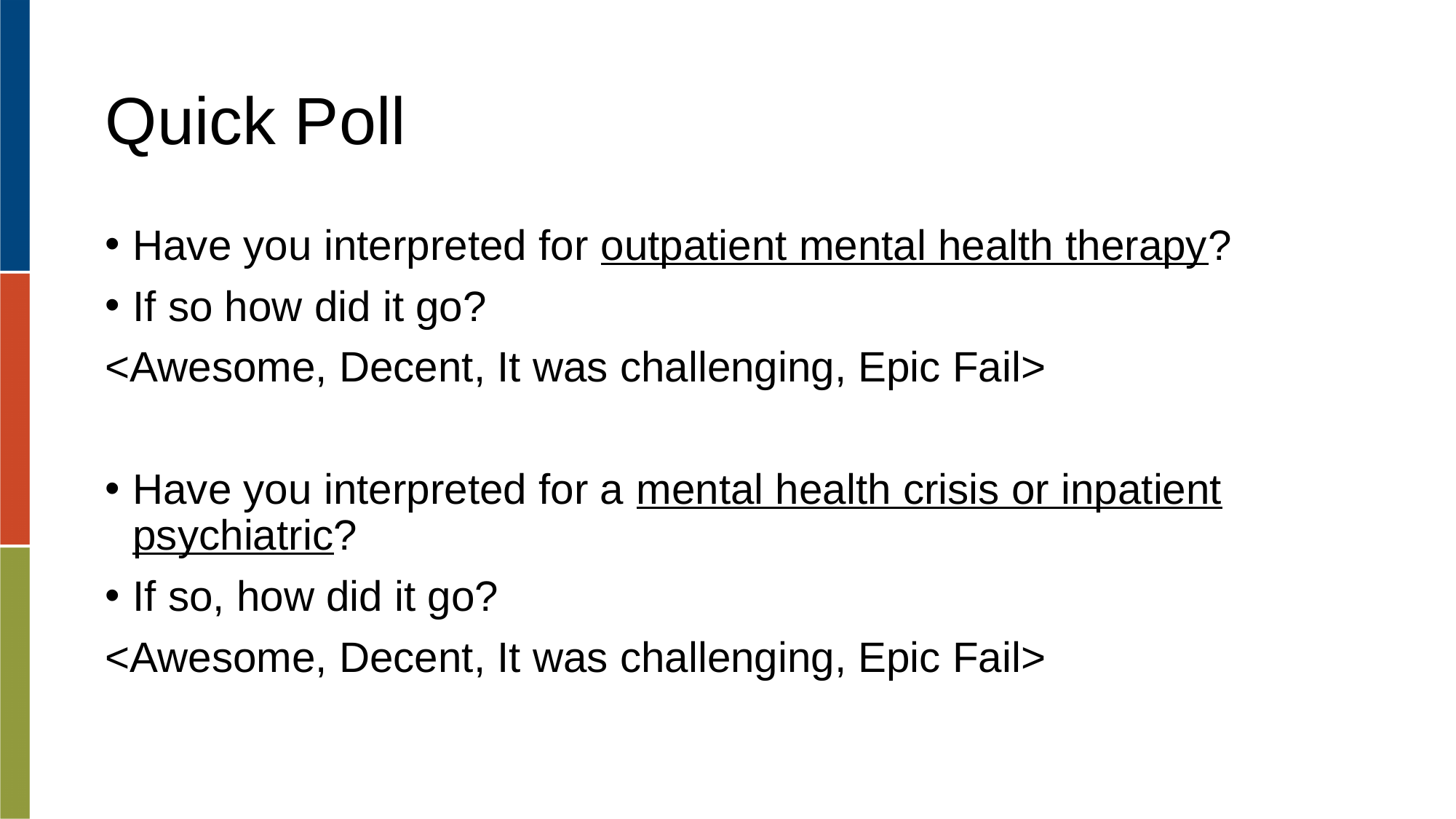

# Quick Poll
Have you interpreted for outpatient mental health therapy?
If so how did it go?
<Awesome, Decent, It was challenging, Epic Fail>

Have you interpreted for a mental health crisis or inpatient psychiatric?
If so, how did it go?
<Awesome, Decent, It was challenging, Epic Fail>